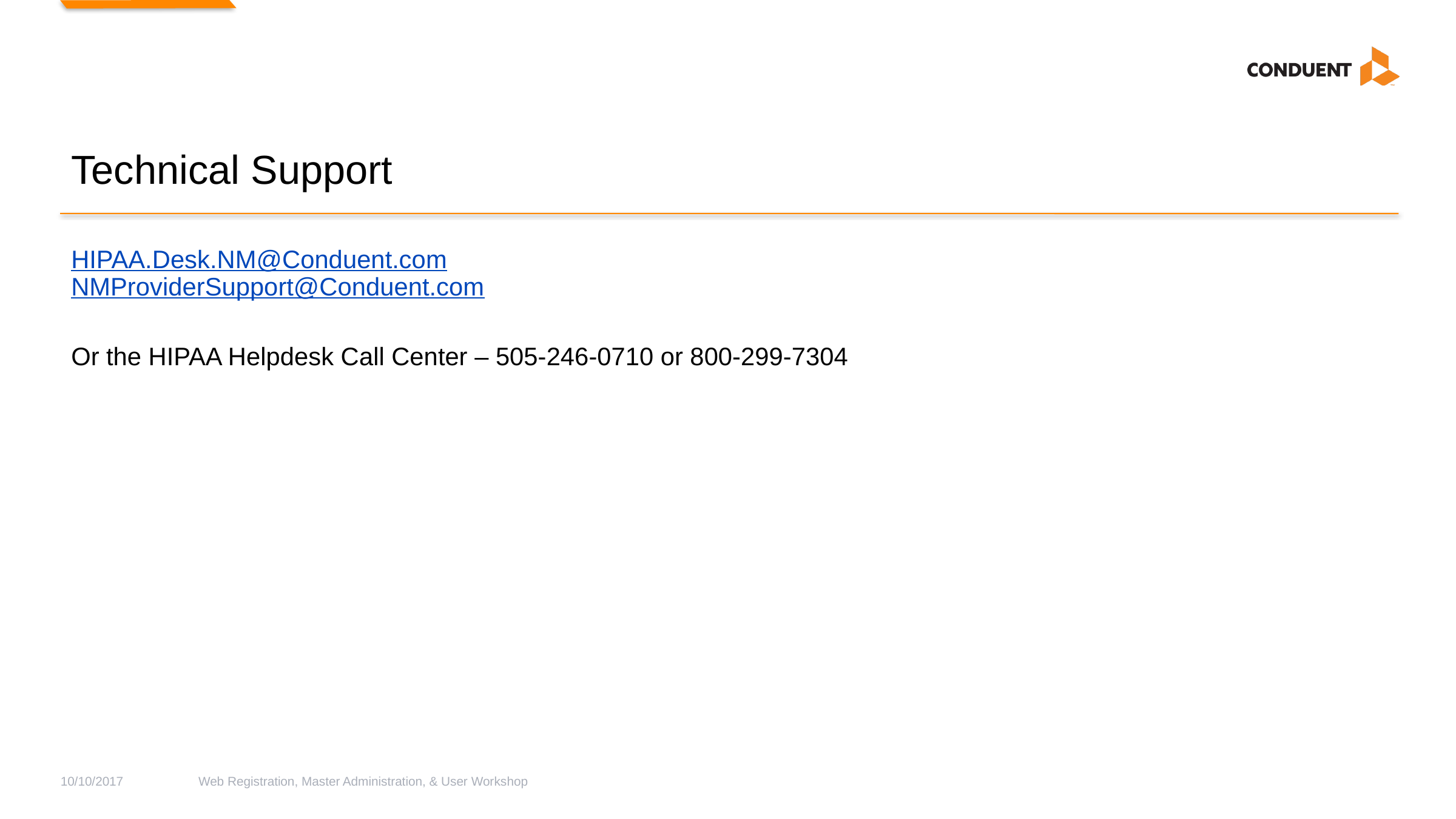

# Technical Support

HIPAA.Desk.NM@Conduent.com
NMProviderSupport@Conduent.com

Or the HIPAA Helpdesk Call Center – 505-246-0710 or 800-299-7304

10/10/2017
Web Registration, Master Administration, & User Workshop